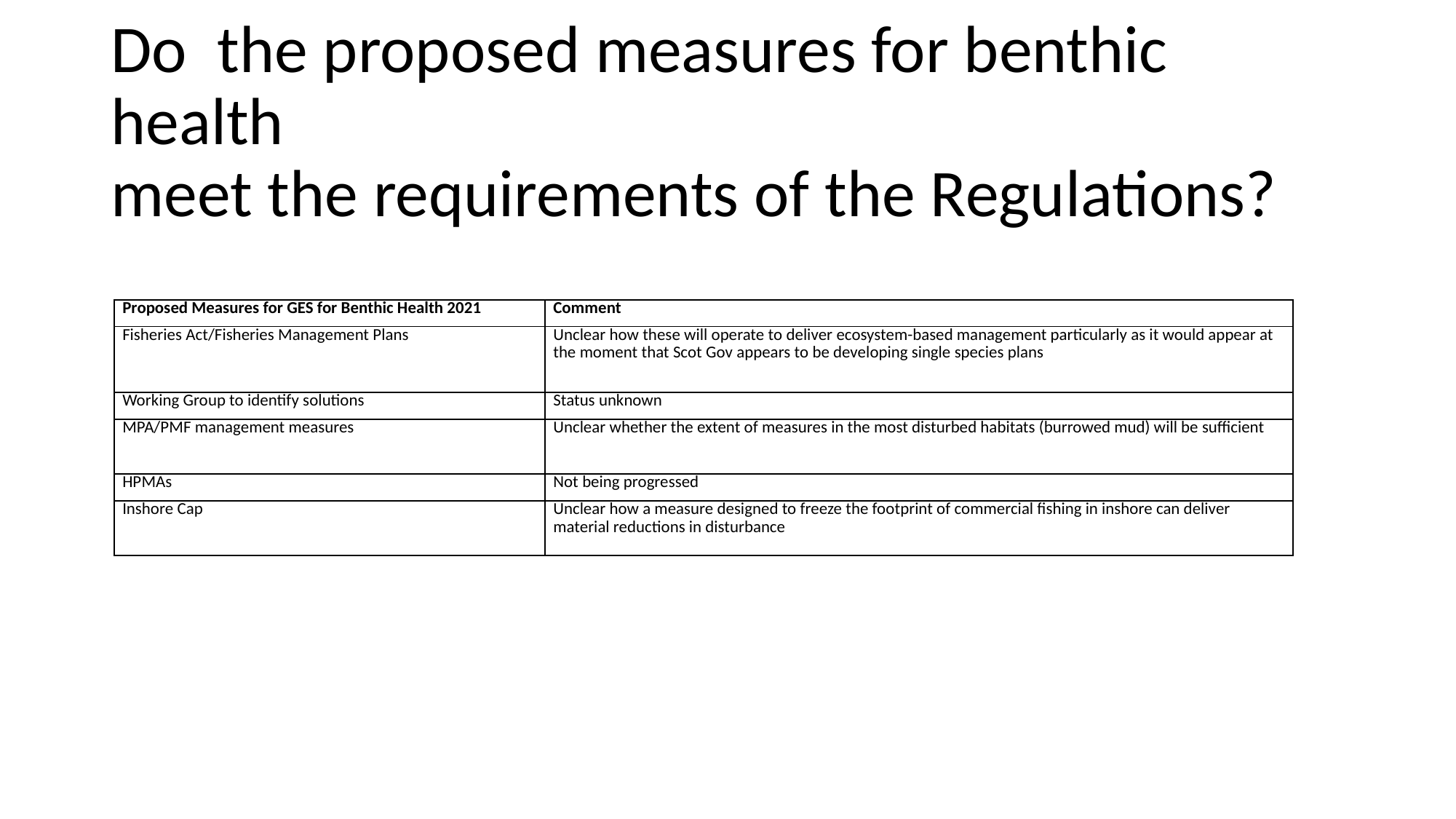

# Do  the proposed measures for benthic health meet the requirements of the Regulations?
| Proposed Measures for GES for Benthic Health 2021 | Comment |
| --- | --- |
| Fisheries Act/Fisheries Management Plans | Unclear how these will operate to deliver ecosystem-based management particularly as it would appear at the moment that Scot Gov appears to be developing single species plans |
| Working Group to identify solutions | Status unknown |
| MPA/PMF management measures | Unclear whether the extent of measures in the most disturbed habitats (burrowed mud) will be sufficient |
| HPMAs | Not being progressed |
| Inshore Cap | Unclear how a measure designed to freeze the footprint of commercial fishing in inshore can deliver material reductions in disturbance |